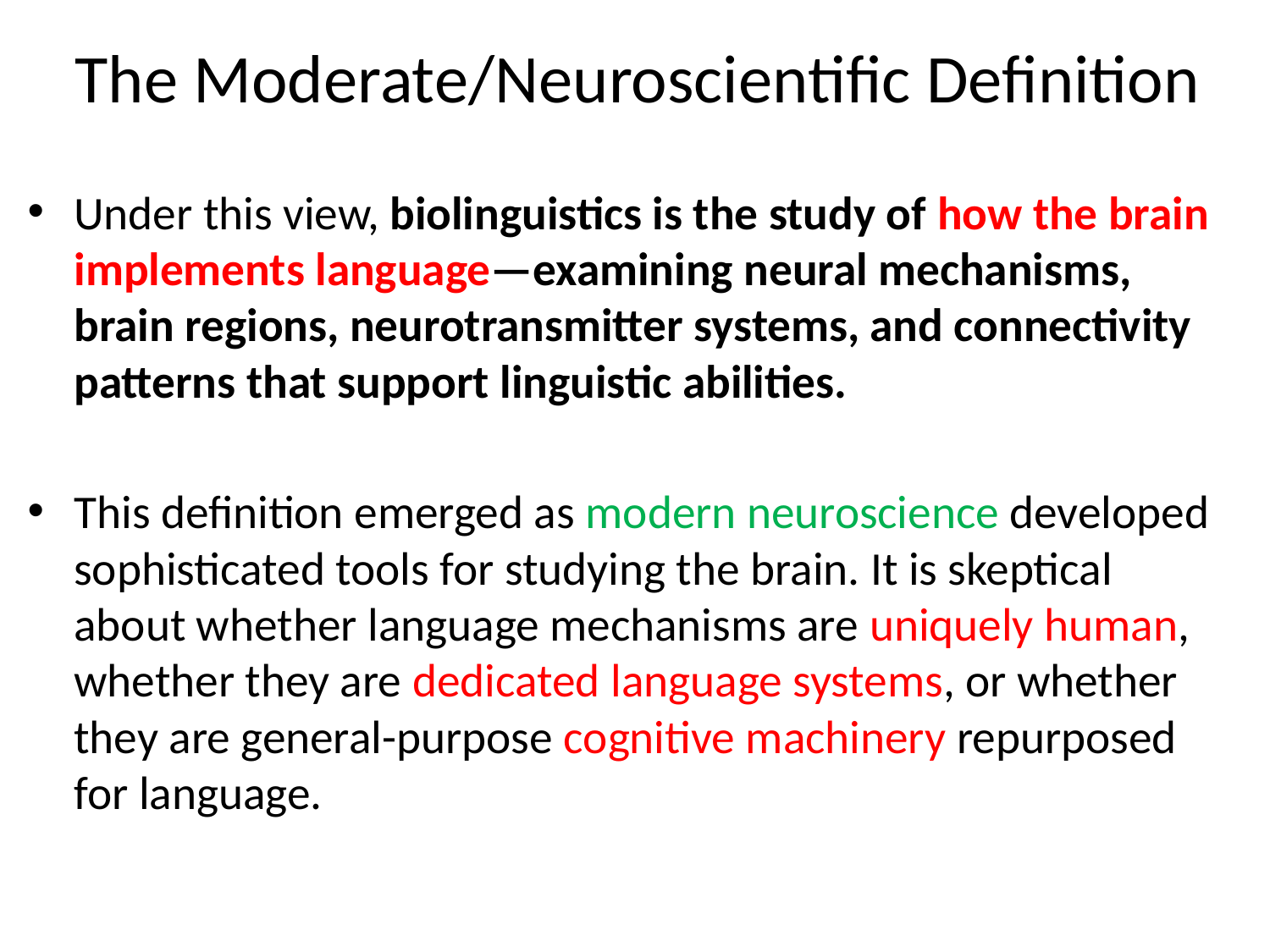

# The Moderate/Neuroscientific Definition
Under this view, biolinguistics is the study of how the brain implements language—examining neural mechanisms, brain regions, neurotransmitter systems, and connectivity patterns that support linguistic abilities.

This definition emerged as modern neuroscience developed sophisticated tools for studying the brain. It is skeptical about whether language mechanisms are uniquely human, whether they are dedicated language systems, or whether they are general-purpose cognitive machinery repurposed for language.